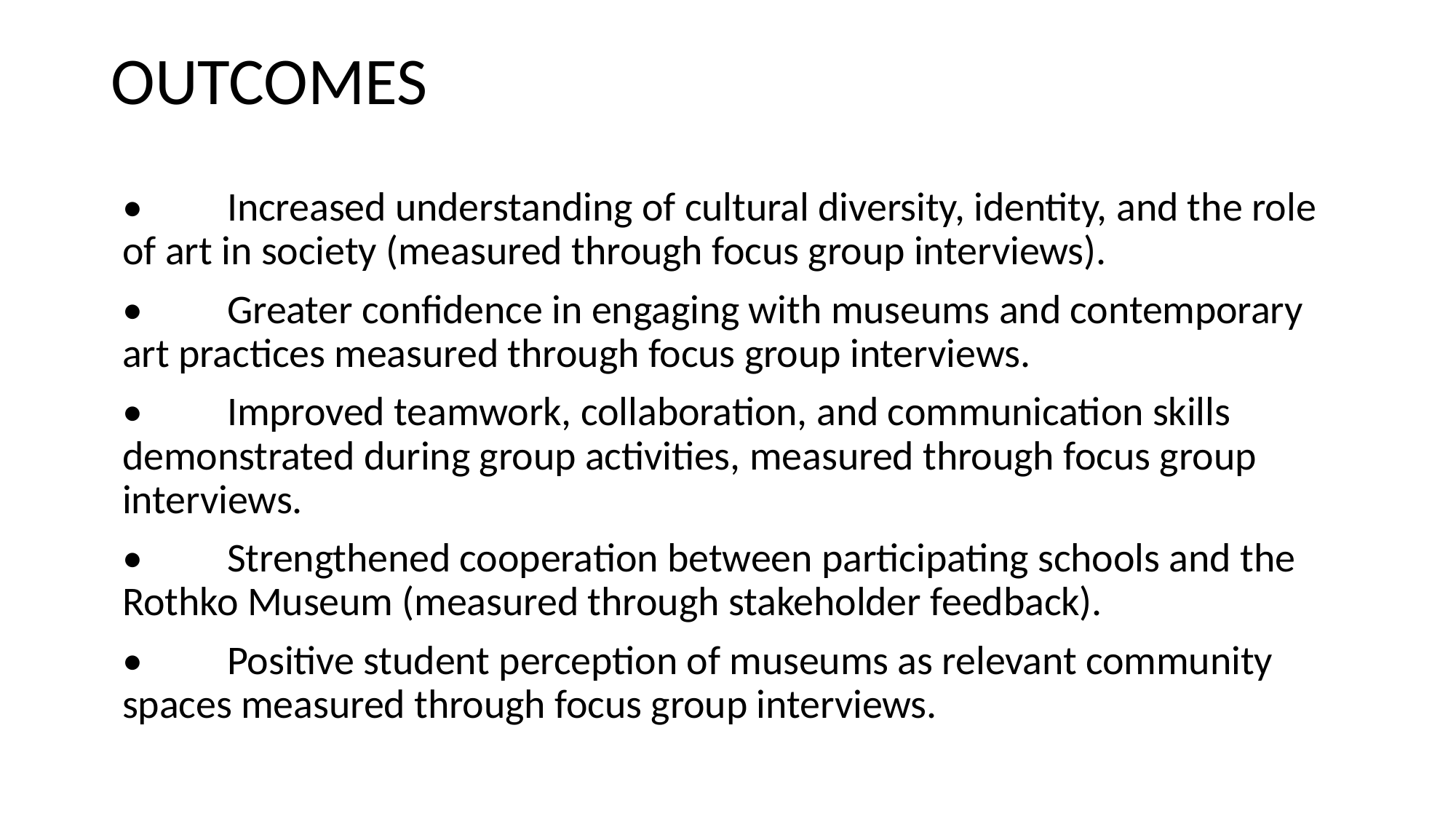

# OUTCOMES
•	Increased understanding of cultural diversity, identity, and the role of art in society (measured through focus group interviews).
•	Greater confidence in engaging with museums and contemporary art practices measured through focus group interviews.
•	Improved teamwork, collaboration, and communication skills demonstrated during group activities, measured through focus group interviews.
•	Strengthened cooperation between participating schools and the Rothko Museum (measured through stakeholder feedback).
•	Positive student perception of museums as relevant community spaces measured through focus group interviews.